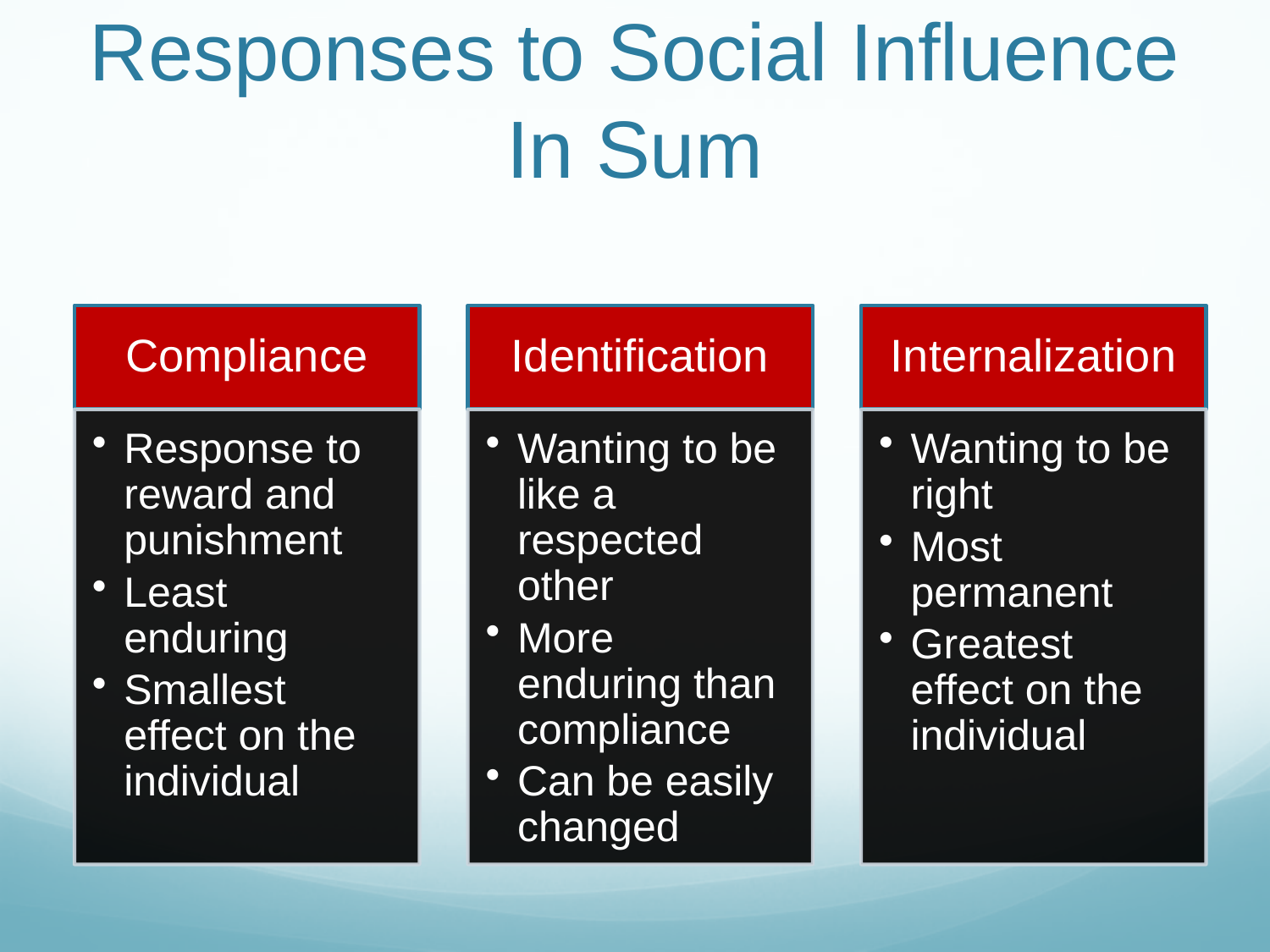

# Responses to Social Influence In Sum
Compliance
Response to reward and punishment
Least enduring
Smallest effect on the individual
Identification
Wanting to be like a respected other
More enduring than compliance
Can be easily changed
Internalization
Wanting to be right
Most permanent
Greatest effect on the individual